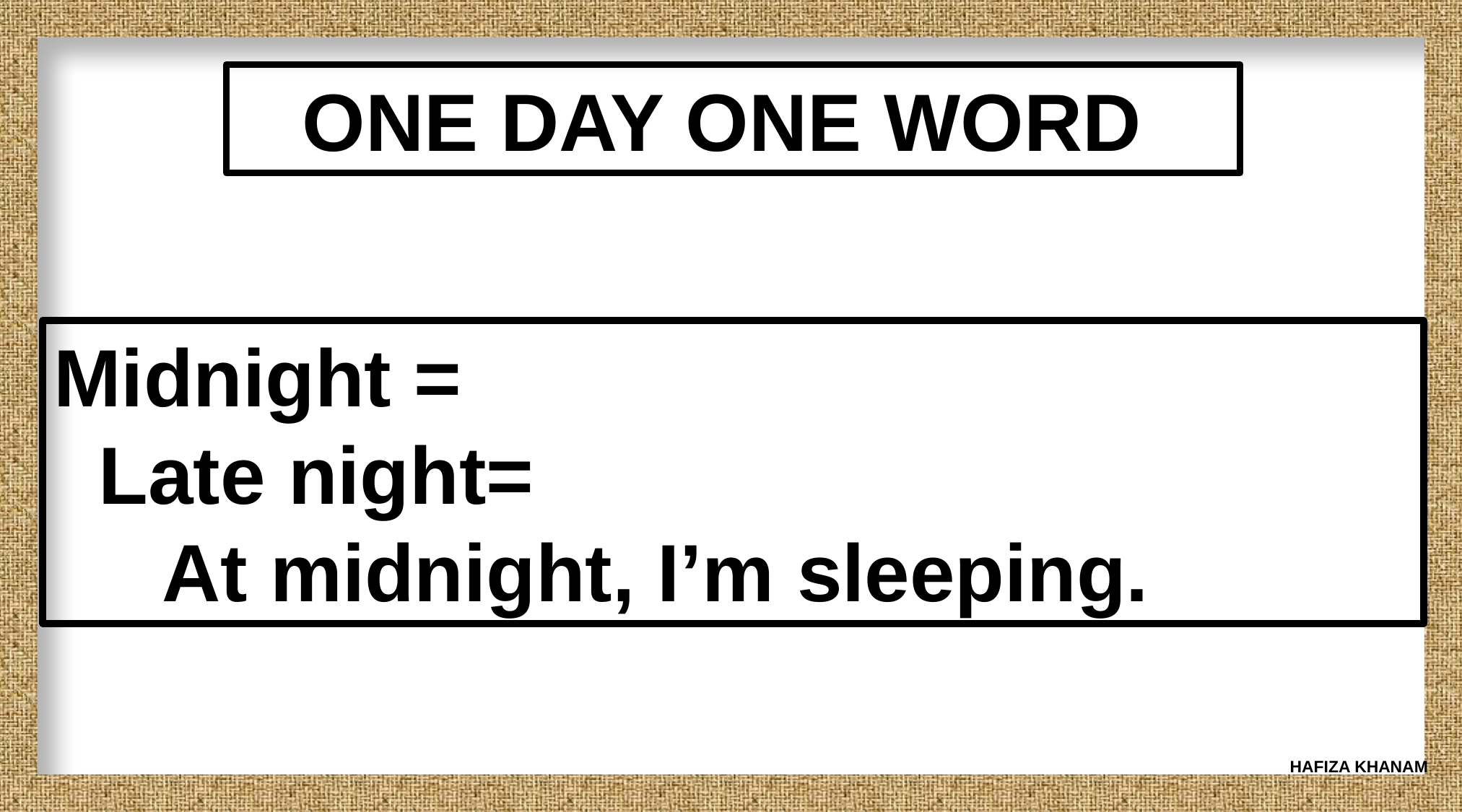

ONE DAY ONE WORD
Midnight =
  Late night=
	At midnight, I’m sleeping.